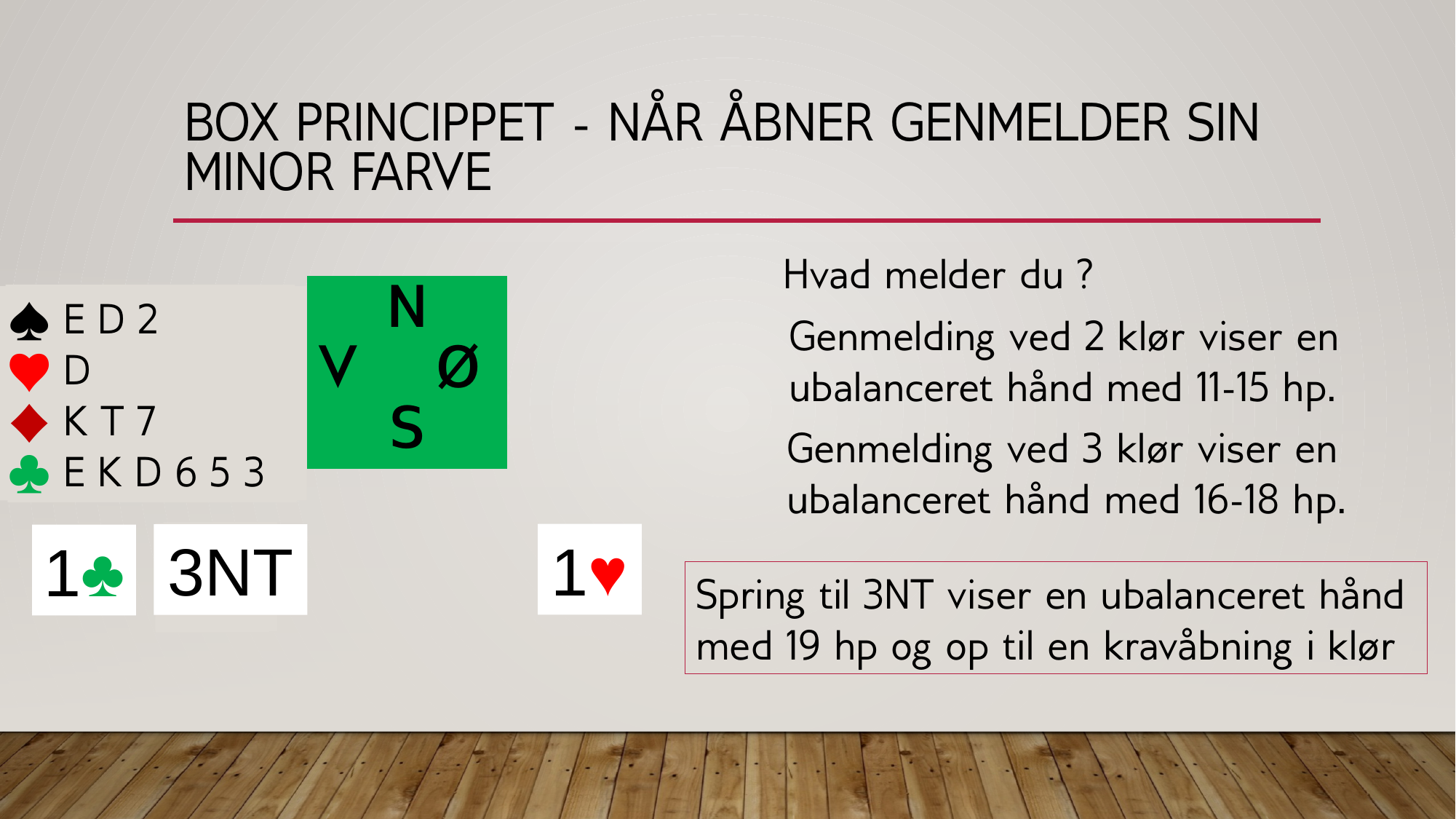

# Box princippet - Når åbner genmelder sin minor farve
|  |  |  |
| --- | --- | --- |
|  | N V Ø S |  |
|  |  |  |
Hvad melder du ?
♠︎ D 5 4
♥︎ K
♦︎ K 7 2
♣︎ E K D 5 3 2
♠︎ E D 2
♥︎ D
♦︎ K T 7
♣︎ E K D 6 5 3
♠︎ D 5 4
♥︎ D 2
♦︎ K 7
♣︎ E K T 5 3 2
Genmelding ved 2 klør viser en ubalanceret hånd med 11-15 hp.
Genmelding ved 3 klør viser en ubalanceret hånd med 16-18 hp.

1♥︎
3NT
1♣︎
3♣︎
2♣︎
Spring til 3NT viser en ubalanceret hånd med 19 hp og op til en kravåbning i klør